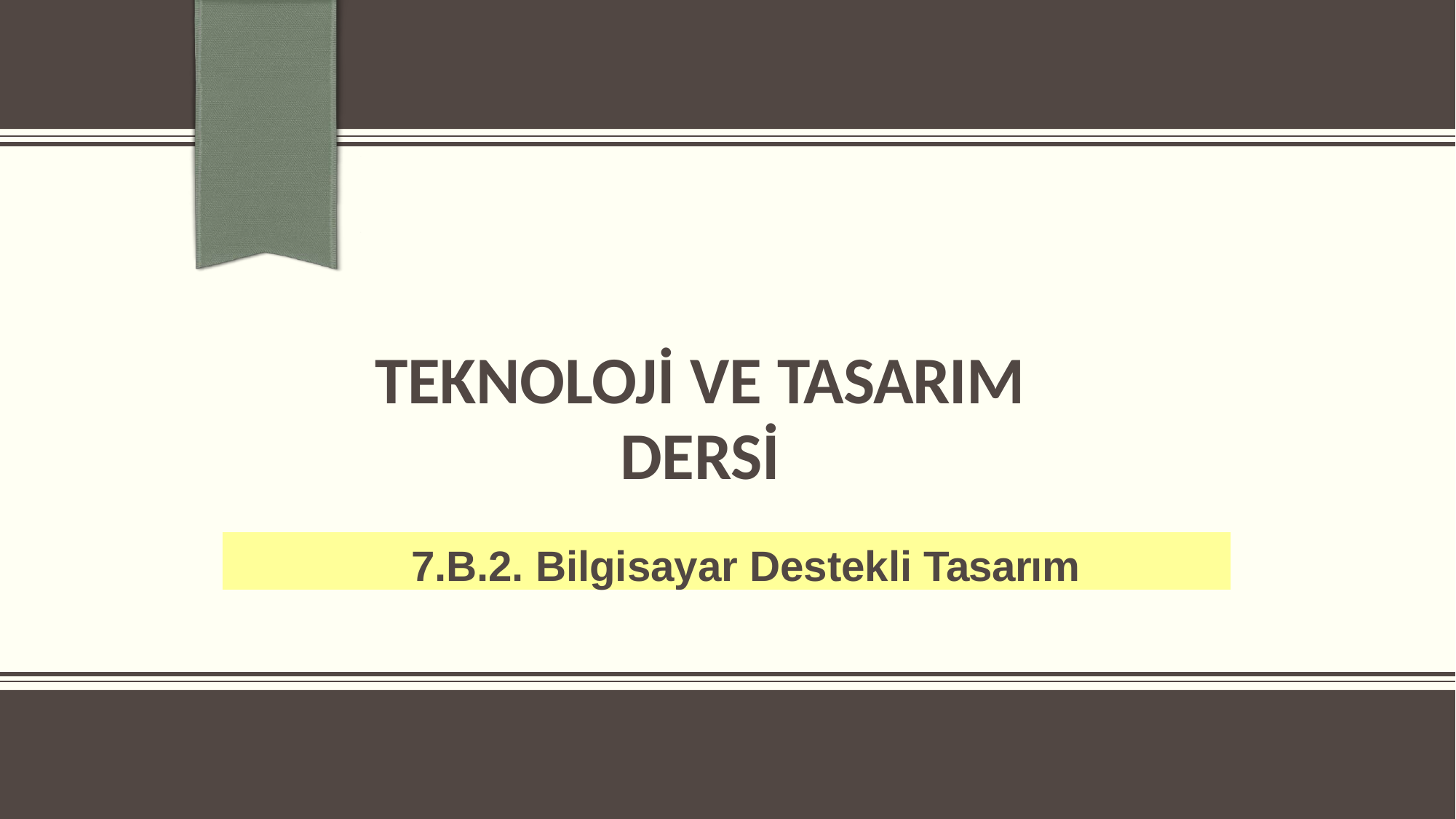

TEKNOLOJİ VE TASARIM
DERSİ
7.B.2. Bilgisayar Destekli Tasarım